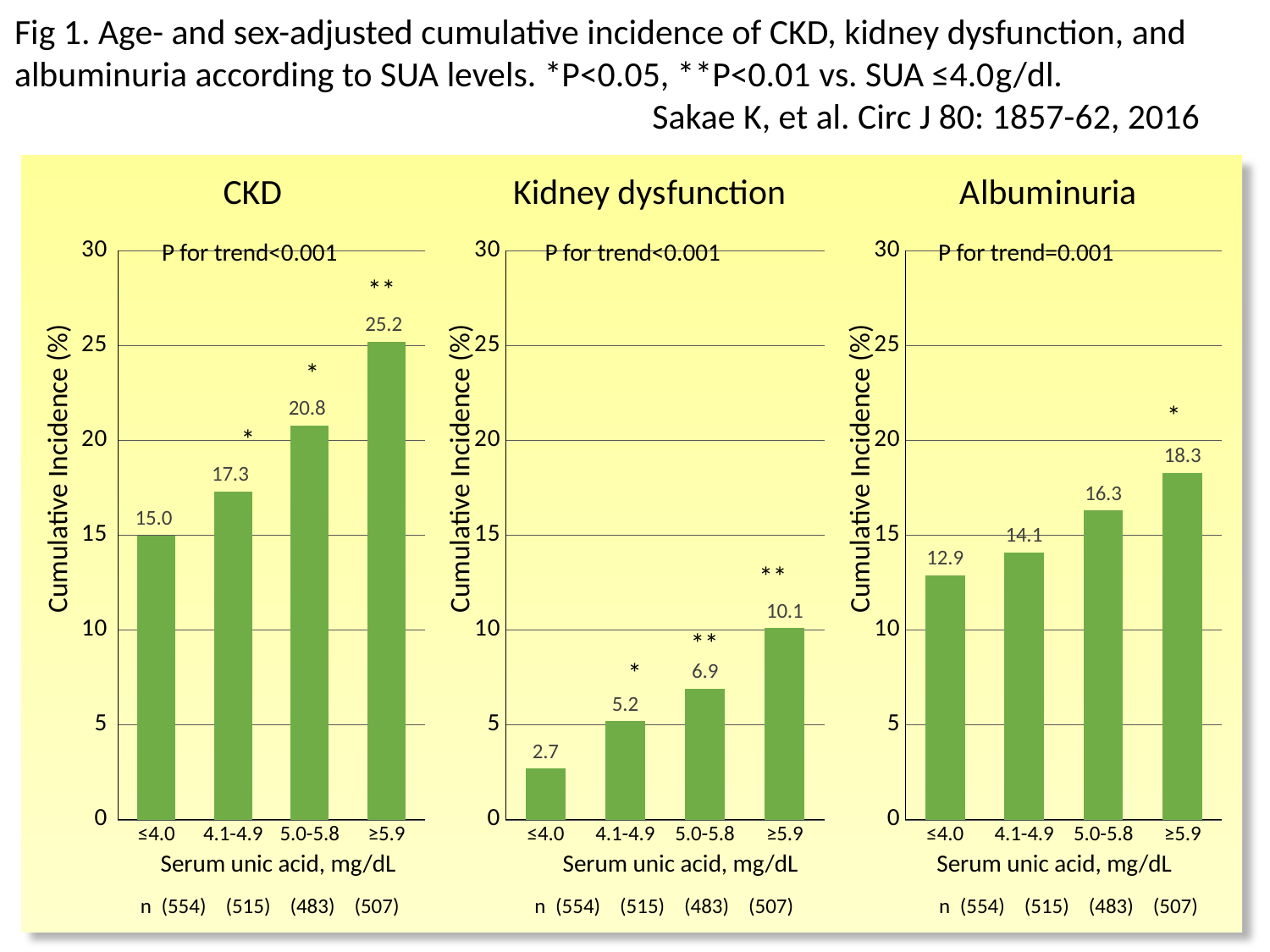

Fig 1. Age- and sex-adjusted cumulative incidence of CKD, kidney dysfunction, and albuminuria according to SUA levels. *P<0.05, **P<0.01 vs. SUA ≤4.0g/dl. 				                                Sakae K, et al. Circ J 80: 1857-62, 2016

### Chart:

| Category | CKD |
|---|---|
| ≤4.0 | 15.0 |
| 4.1-4.9 | 17.3 |
| 5.0-5.8 | 20.8 |
| ≥5.9 | 25.2 |

### Chart:

| Category | Kidney dysfunction |
|---|---|
| ≤4.0 | 2.7 |
| 4.1-4.9 | 5.2 |
| 5.0-5.8 | 6.9 |
| ≥5.9 | 10.1 |

### Chart:

| Category | Albuminuria |
|---|---|
| ≤4.0 | 12.9 |
| 4.1-4.9 | 14.1 |
| 5.0-5.8 | 16.3 |
| ≥5.9 | 18.3 |
P for trend<0.001
P for trend<0.001
P for trend=0.001
**
*
*
*
Cumulative Incidence (%)
Cumulative Incidence (%)
Cumulative Incidence (%)
**
**
*
Serum unic acid, mg/dL
Serum unic acid, mg/dL
Serum unic acid, mg/dL
n  (554)    (515)    (483)    (507)
n  (554)    (515)    (483)    (507)
n  (554)    (515)    (483)    (507)